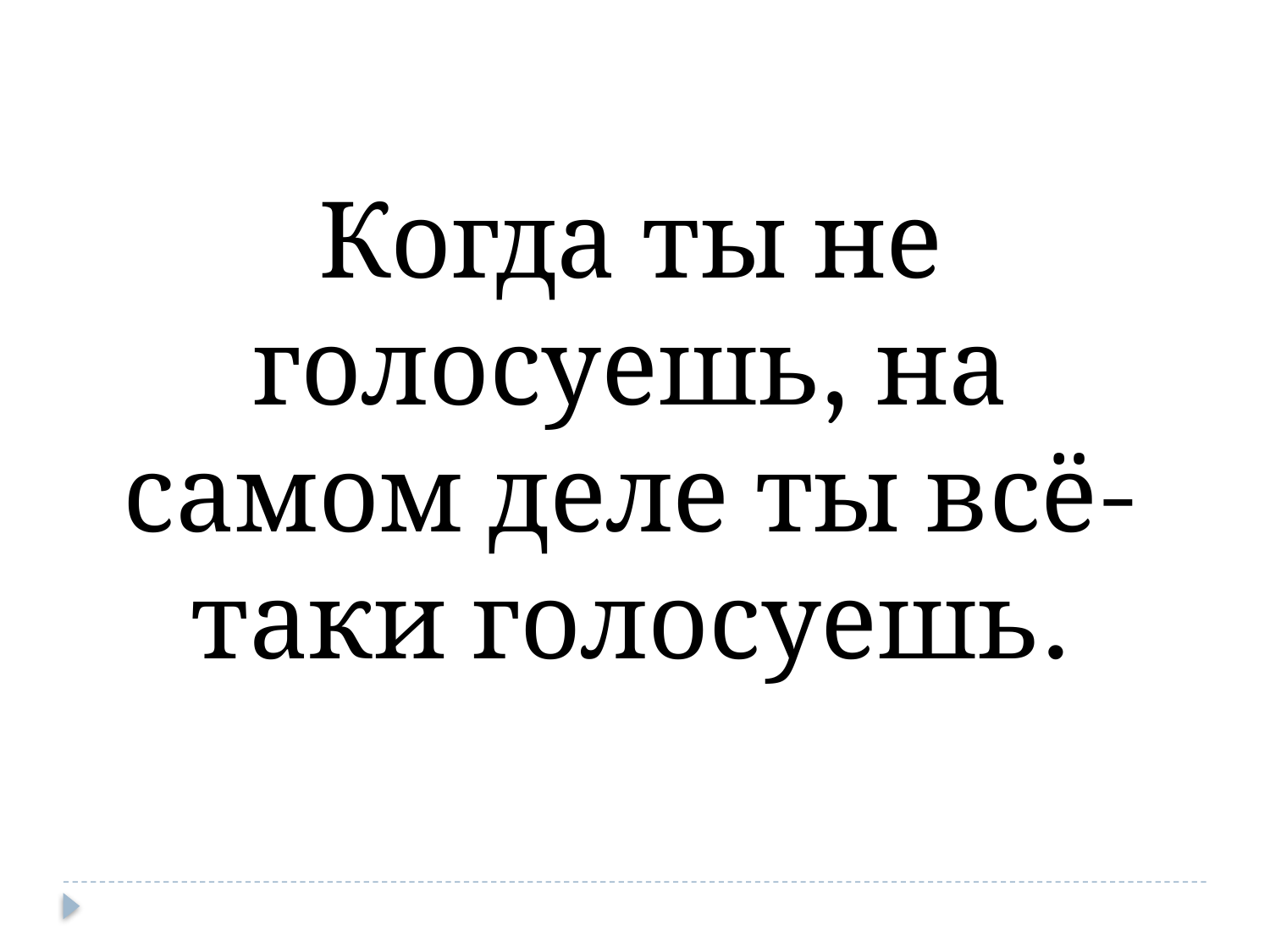

Когда ты не голосуешь, на самом деле ты всё-таки голосуешь.